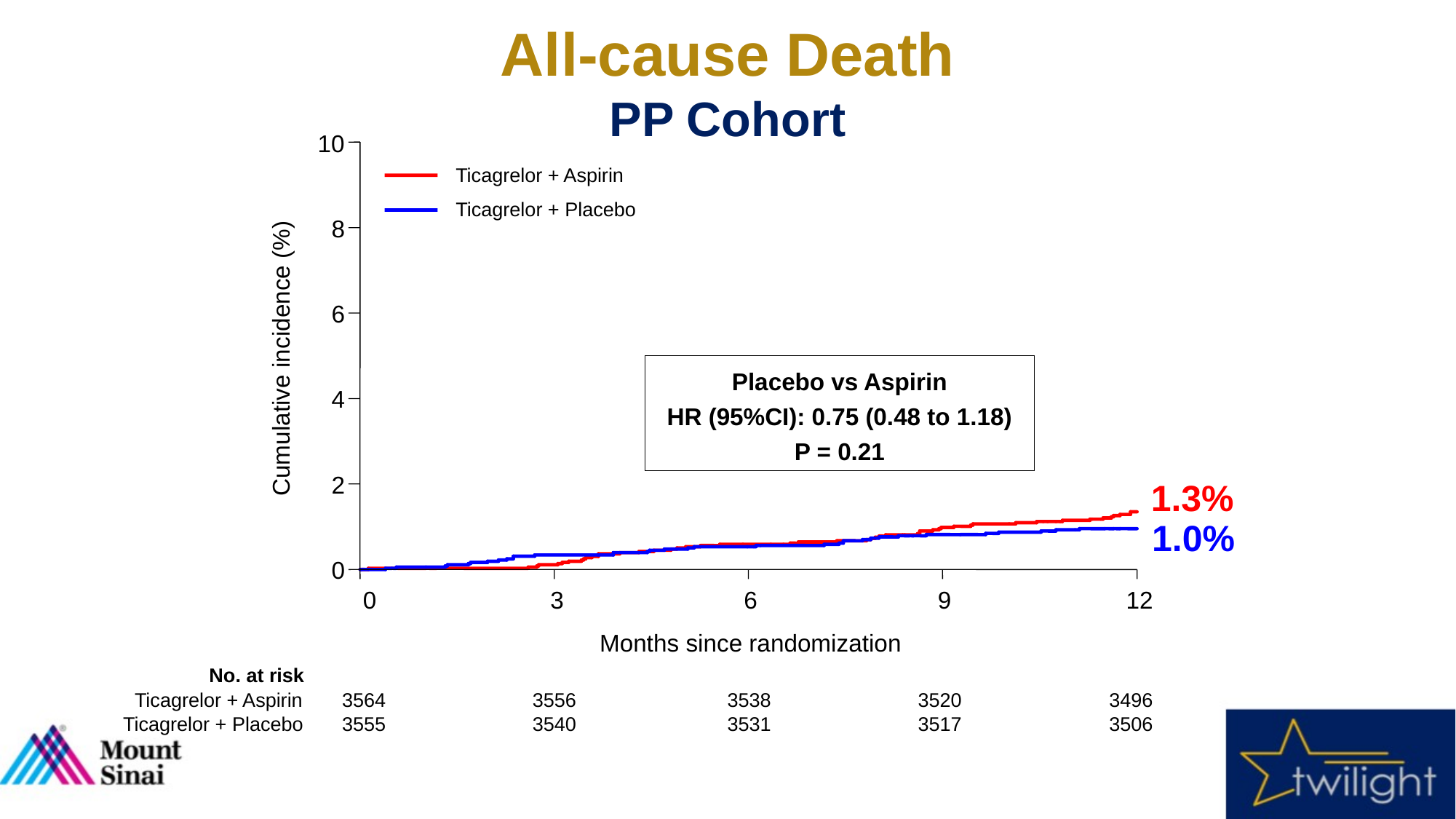

All-cause Death
PP Cohort
10

Ticagrelor + Aspirin

Ticagrelor + Placebo

8
6
Cumulative incidence (%)
Placebo vs Aspirin
HR (95%CI): 0.75 (0.48 to 1.18)
P = 0.21
4
1.3%
2
1.0%
0
0
3
6
9
12
Months since randomization
No. at risk
Ticagrelor + Aspirin
3564
3556
3538
3520
3496
Ticagrelor + Placebo
3555
3540
3531
3517
3506